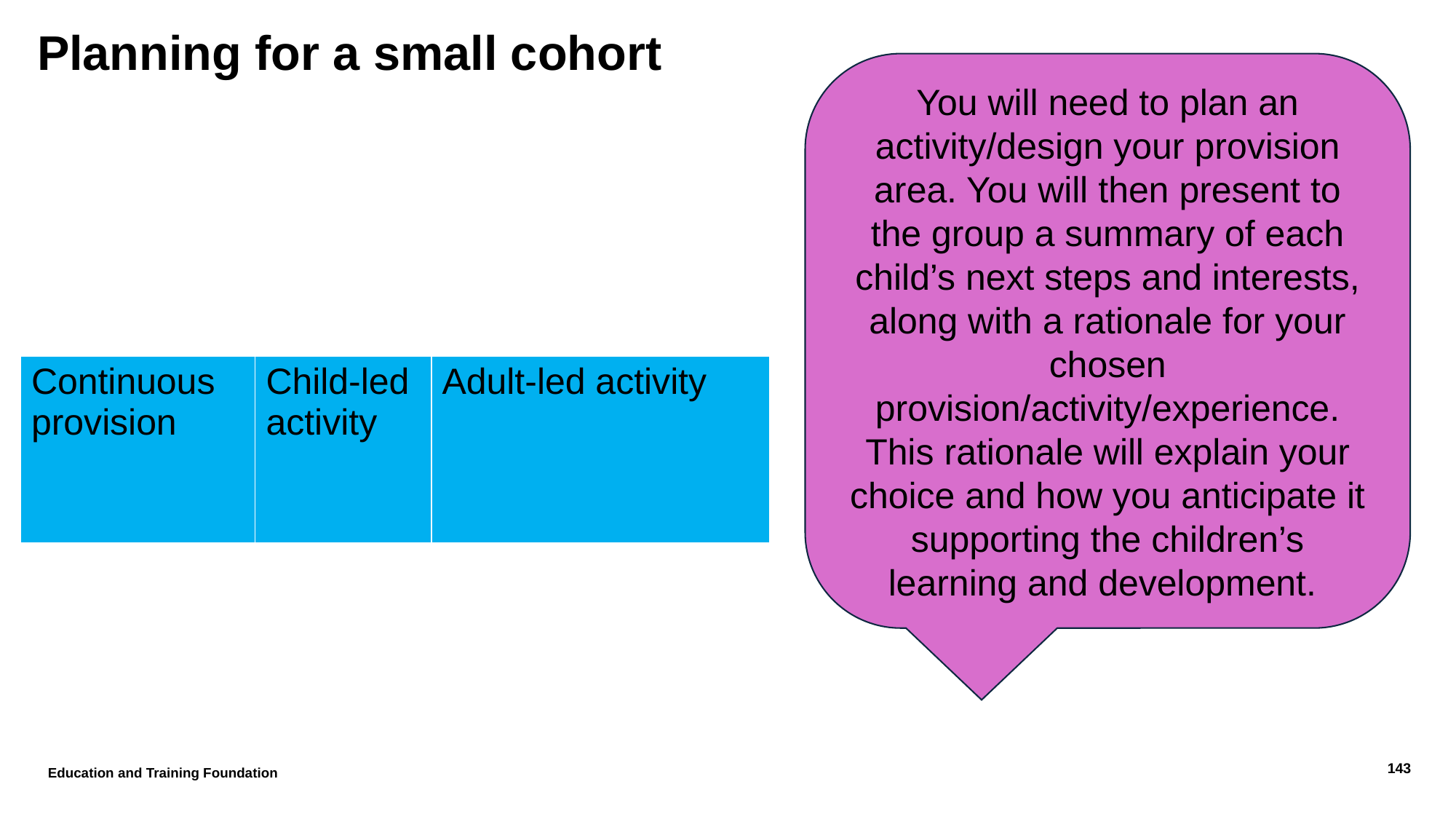

# Planning for a small cohort
You will need to plan an activity/design your provision area. You will then present to the group a summary of each child’s next steps and interests, along with a rationale for your chosen provision/activity/experience. This rationale will explain your choice and how you anticipate it supporting the children’s learning and development.
| Continuous provision | Child-led activity | Adult-led activity |
| --- | --- | --- |
Education and Training Foundation
143